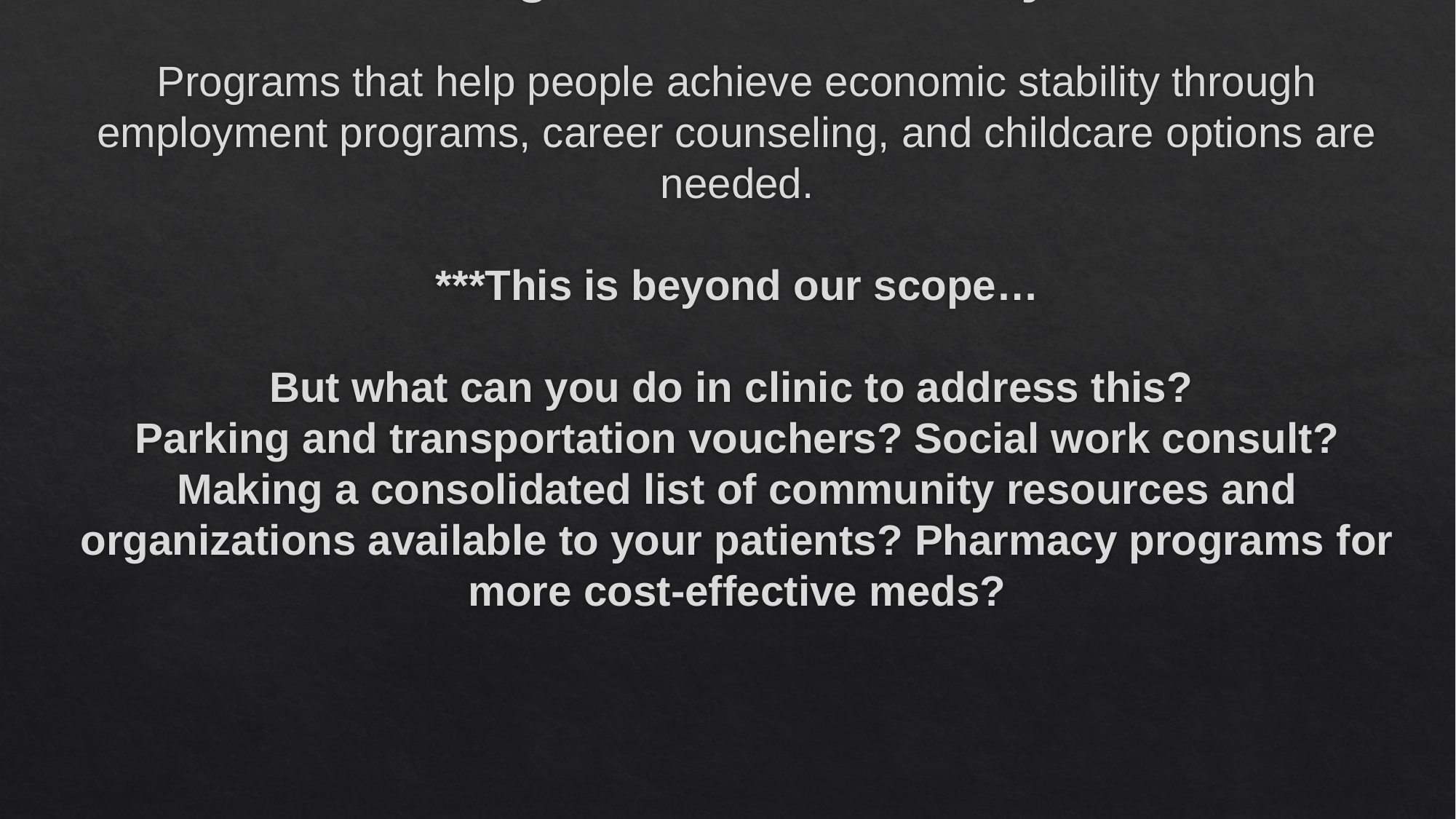

# Addressing Economic Stability SDOH Programs that help people achieve economic stability through employment programs, career counseling, and childcare options are needed. ***This is beyond our scope… But what can you do in clinic to address this? Parking and transportation vouchers? Social work consult? Making a consolidated list of community resources and organizations available to your patients? Pharmacy programs for more cost-effective meds?